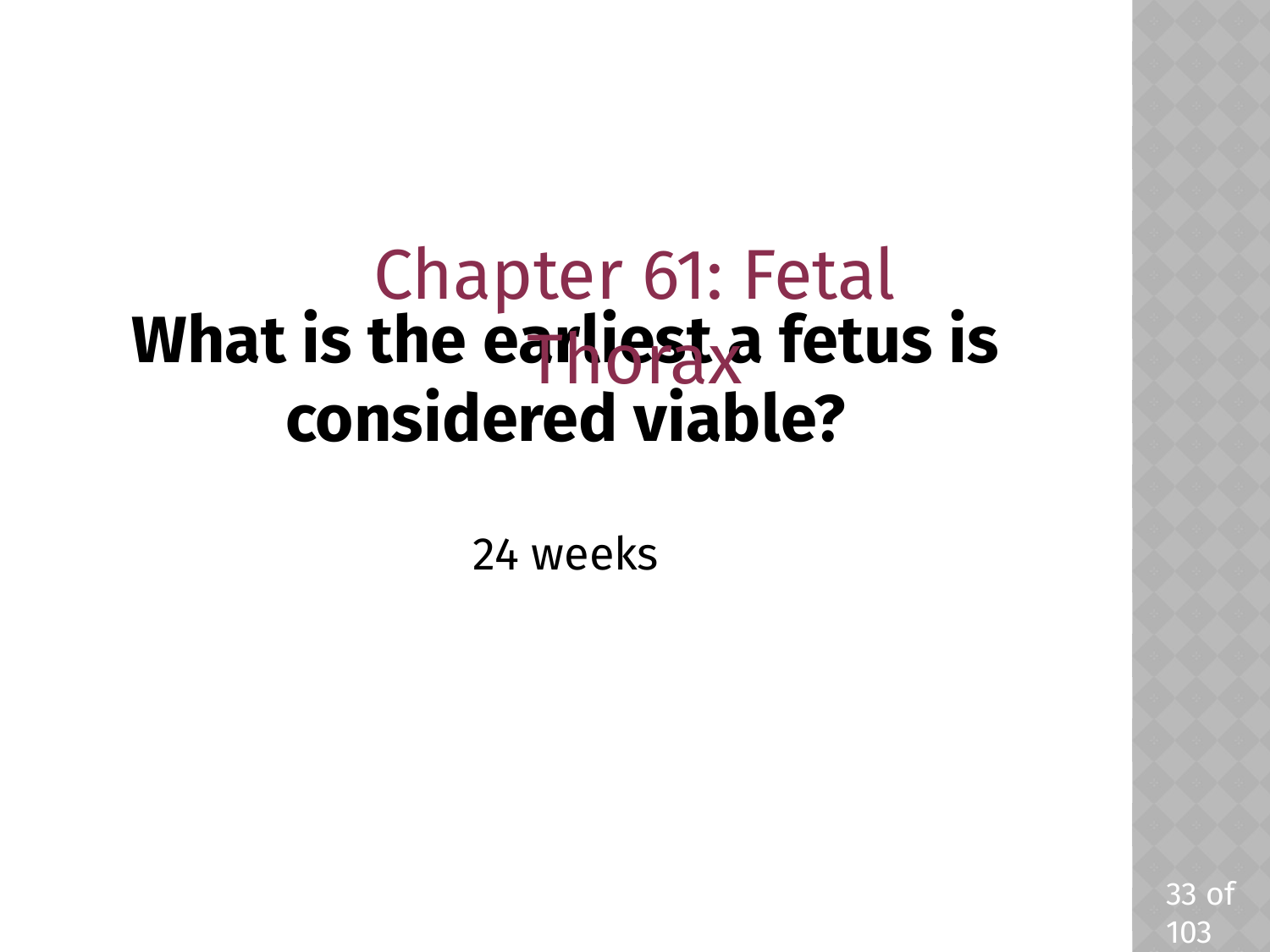

Chapter 61: Fetal Thorax
# What is the earliest a fetus is considered viable?
24 weeks